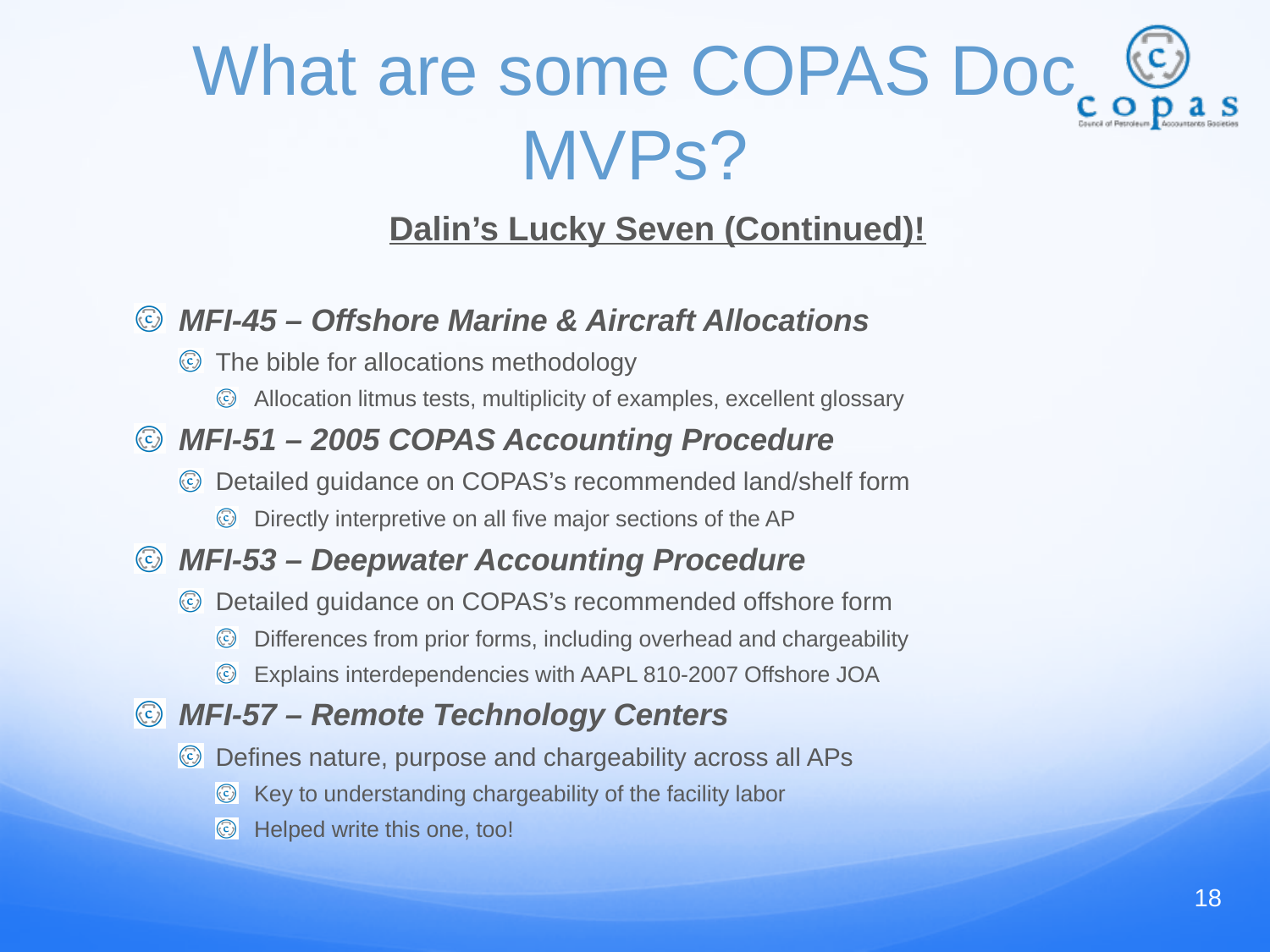

# What are some COPAS Doc MVPs?
Dalin’s Lucky Seven (Continued)!

MFI-45 – Offshore Marine & Aircraft Allocations
The bible for allocations methodology
Allocation litmus tests, multiplicity of examples, excellent glossary
MFI-51 – 2005 COPAS Accounting Procedure
Detailed guidance on COPAS’s recommended land/shelf form
Directly interpretive on all five major sections of the AP
MFI-53 – Deepwater Accounting Procedure
Detailed guidance on COPAS’s recommended offshore form
Differences from prior forms, including overhead and chargeability
Explains interdependencies with AAPL 810-2007 Offshore JOA
MFI-57 – Remote Technology Centers
Defines nature, purpose and chargeability across all APs
Key to understanding chargeability of the facility labor
Helped write this one, too!

18